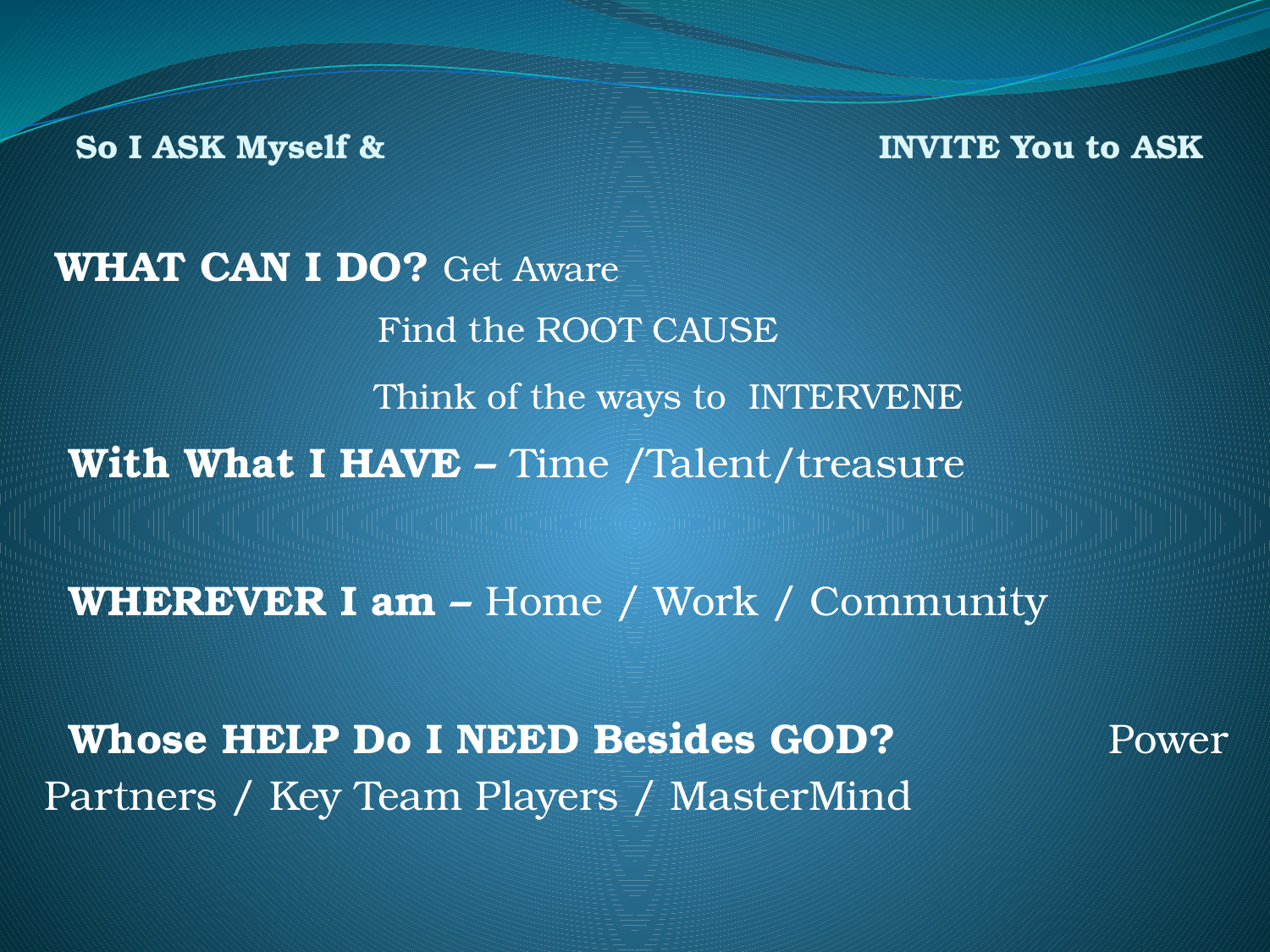

# So I ASK Myself &                                            INVITE You to ASK

   WHAT CAN I DO? Get Aware
                                Find the ROOT CAUSE
                              Think of the ways to  INTERVENE
    With What I HAVE – Time /Talent/treasure

    WHEREVER I am – Home / Work / Community

    Whose HELP Do I NEED Besides GOD?               Power Partners / Key Team Players / MasterMind